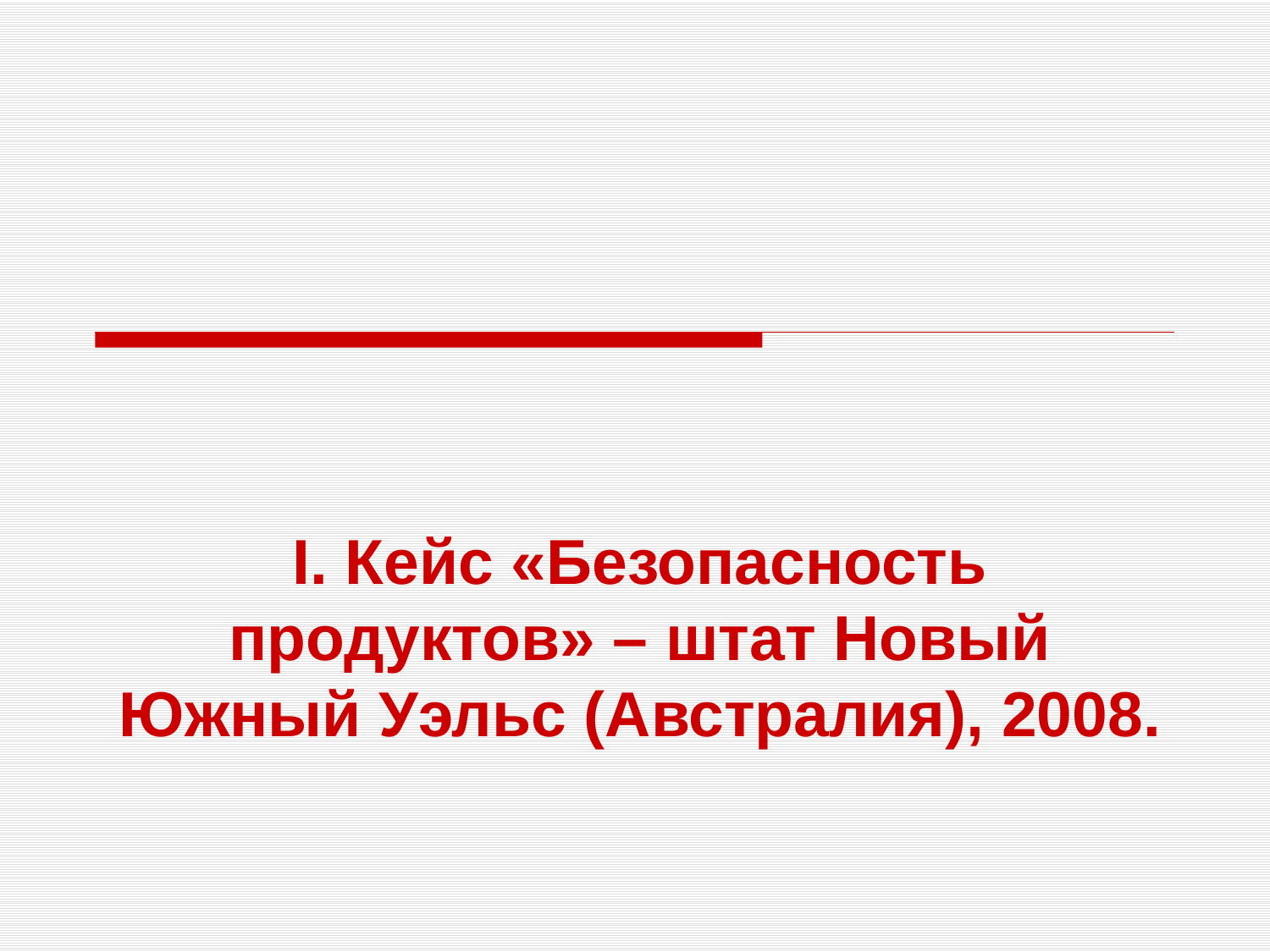

I. Кейс «Безопасность продуктов» – штат Новый Южный Уэльс (Австралия), 2008.